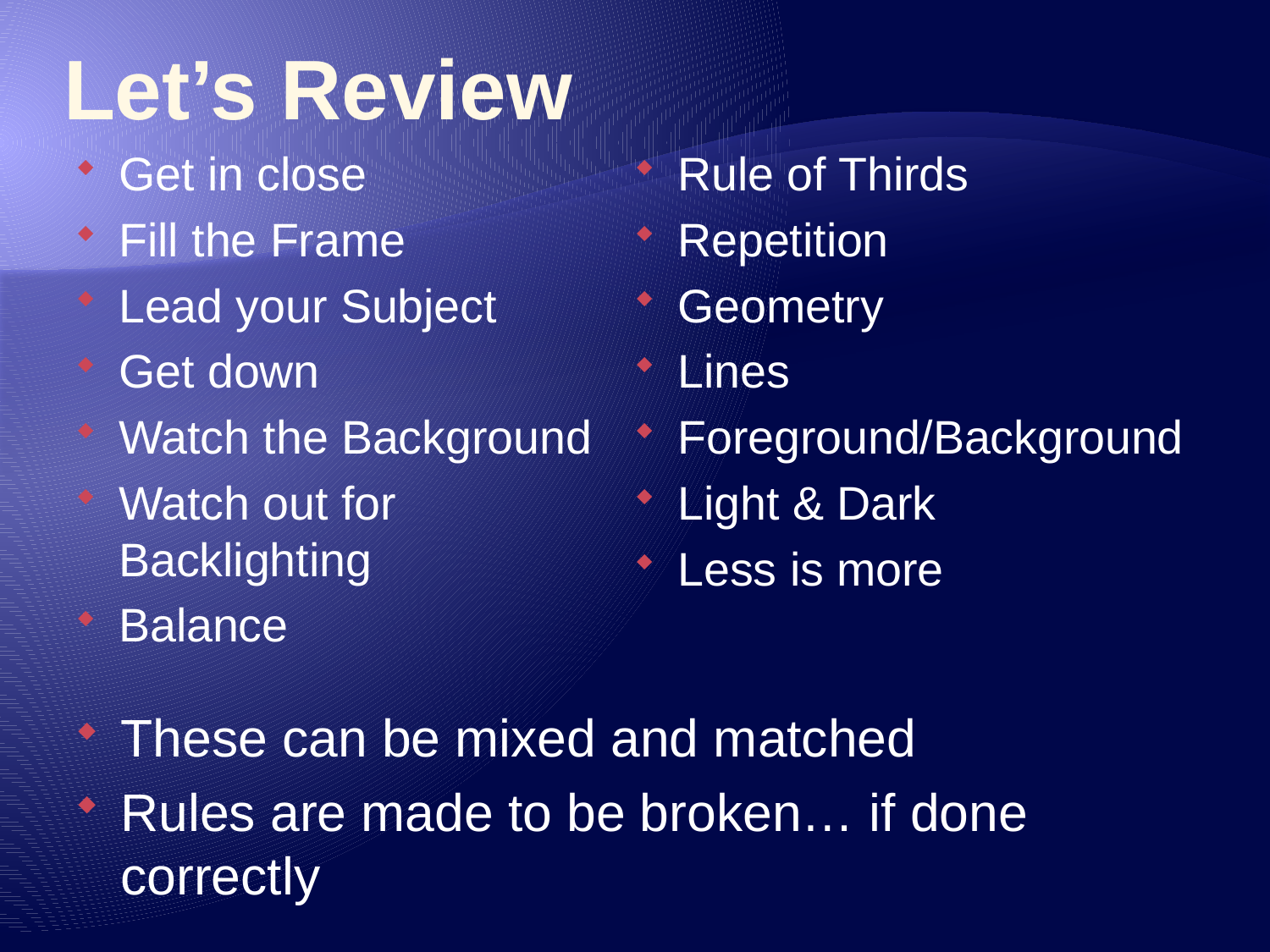

# Let’s Review
Get in close
Fill the Frame
Lead your Subject
Get down
Watch the Background
Watch out for Backlighting
Balance
Rule of Thirds
Repetition
Geometry
Lines
Foreground/Background
Light & Dark
Less is more

These can be mixed and matched
Rules are made to be broken… if done correctly